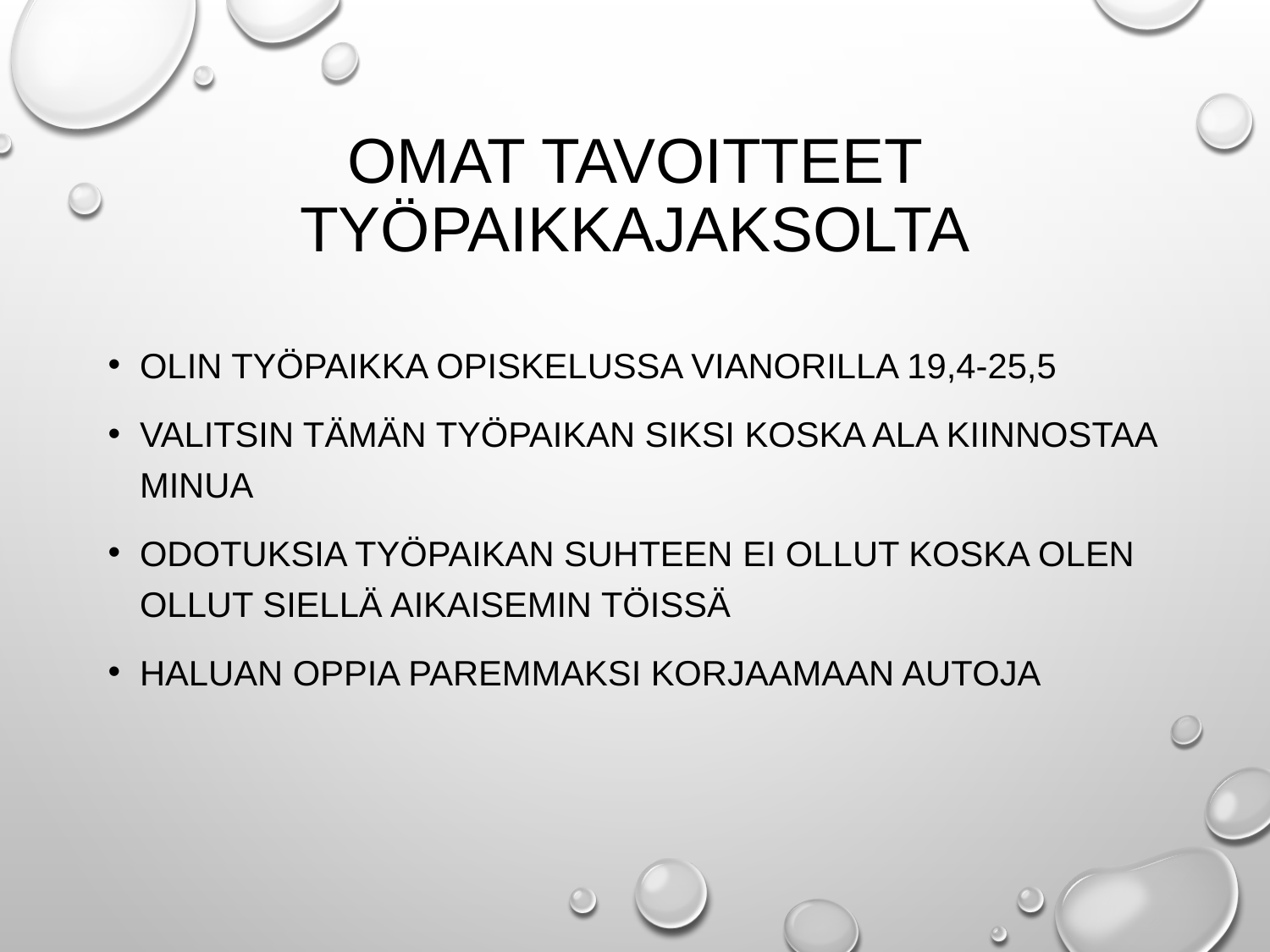

# Omat tavoitteet työpaikkajaksolta
Olin työpaikka opiskelussa vianorilla 19,4-25,5
Valitsin tämän työpaikan siksi koska ala kiinnostaa minua
Odotuksia työpaikan suhteen ei ollut koska olen ollut siellä aikaisemin töissä
Haluan oppia paremmaksi korjaamaan autoja